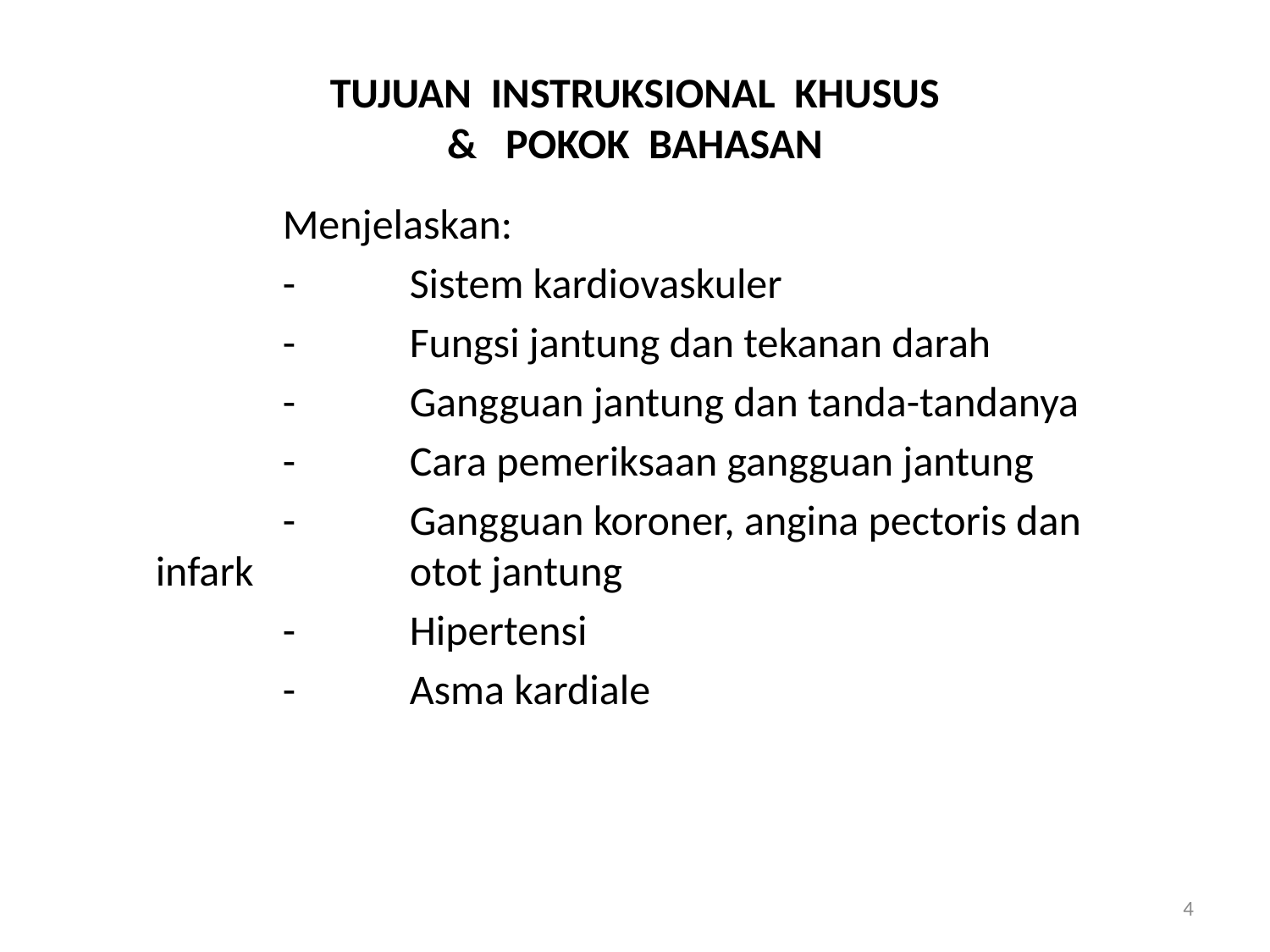

# TUJUAN  INSTRUKSIONAL  KHUSUS &   POKOK  BAHASAN
		Menjelaskan:
		-	Sistem kardiovaskuler
		-	Fungsi jantung dan tekanan darah
		-	Gangguan jantung dan tanda-tandanya
		-	Cara pemeriksaan gangguan jantung
		-	Gangguan koroner, angina pectoris dan infark 		otot jantung
		-	Hipertensi
		-	Asma kardiale
4